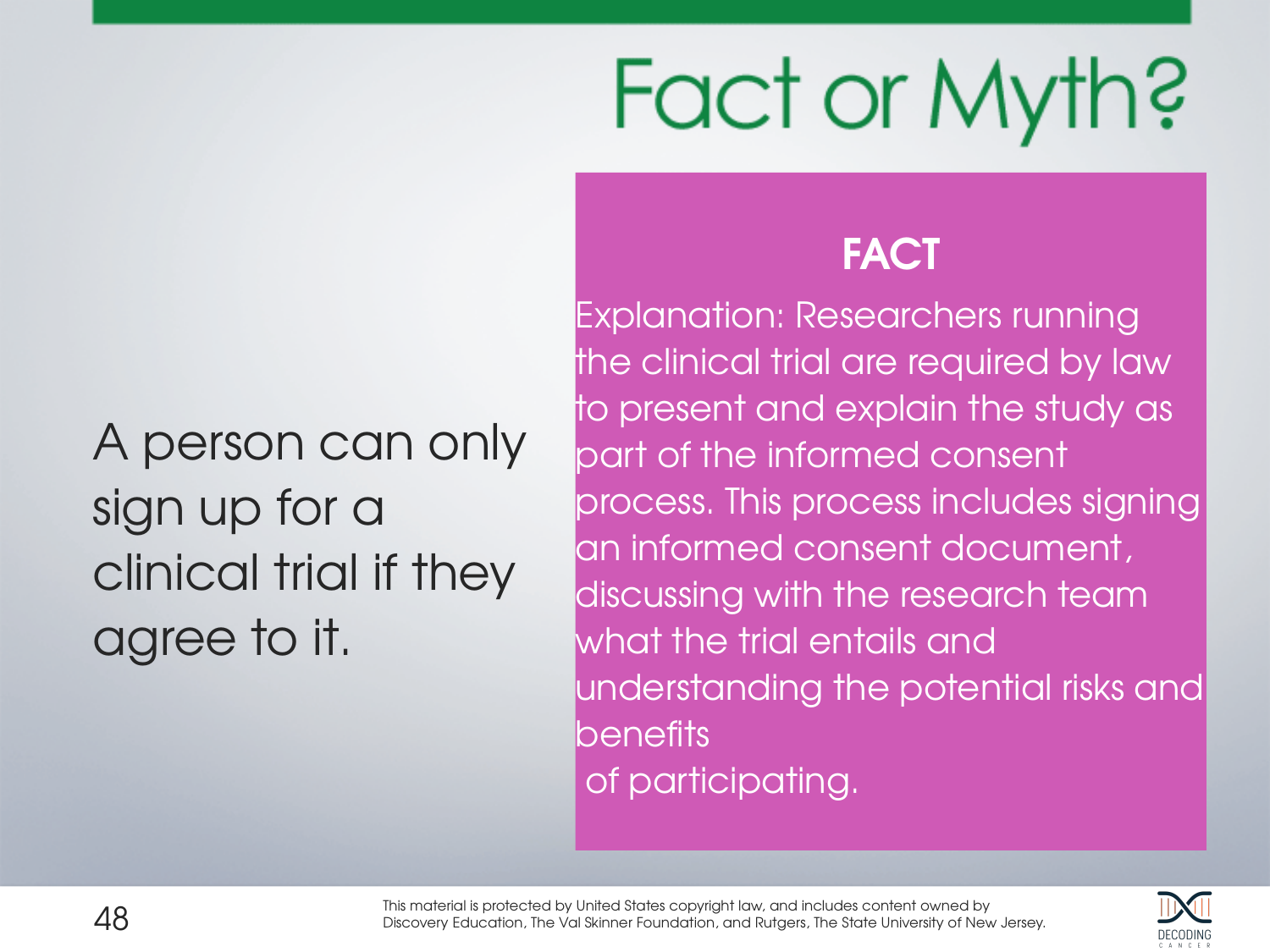

FACT
Explanation: Researchers running the clinical trial are required by law to present and explain the study as part of the informed consent process. This process includes signing an informed consent document, discussing with the research team what the trial entails and understanding the potential risks and benefits
 of participating.
A person can only sign up for a clinical trial if they agree to it.
48